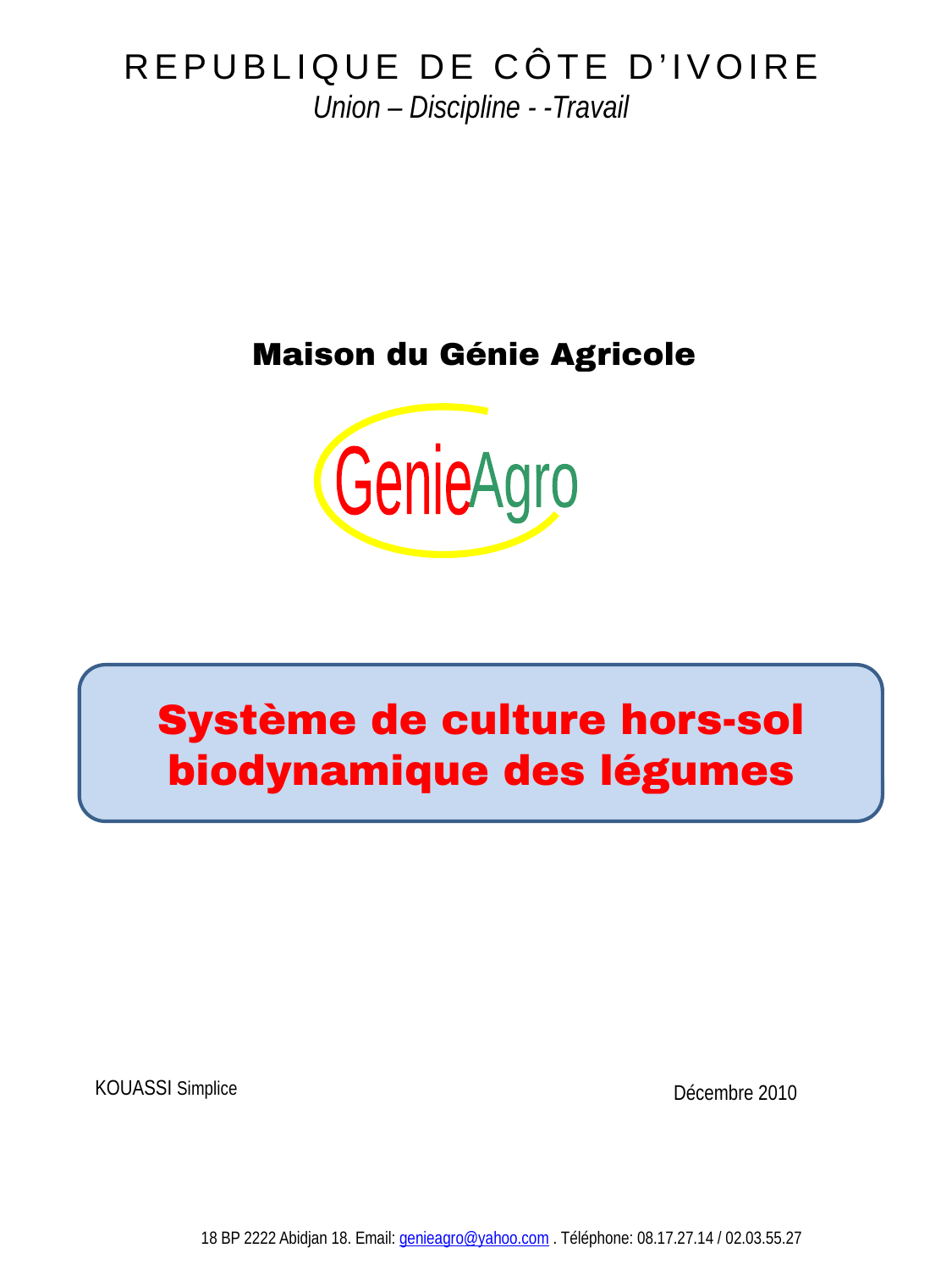

REPUBLIQUE DE CÔTE D’IVOIRE
Union – Discipline - -Travail
# Maison du Génie Agricole

Genie
Agro
Système de culture hors-sol biodynamique des légumes
KOUASSI Simplice
Décembre 2010
18 BP 2222 Abidjan 18. Email: genieagro@yahoo.com . Téléphone: 08.17.27.14 / 02.03.55.27